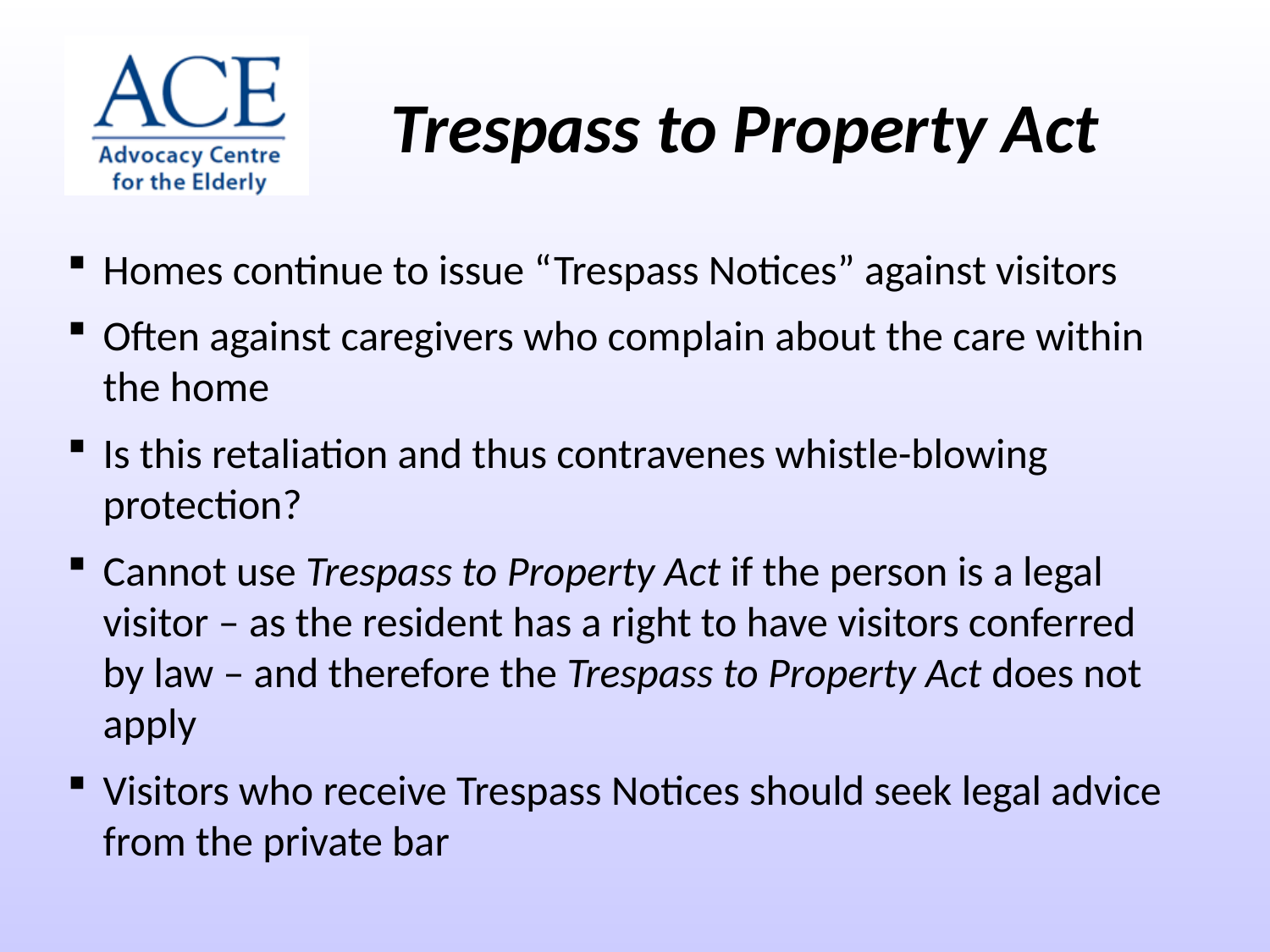

Trespass to Property Act

Homes continue to issue “Trespass Notices” against visitors
Often against caregivers who complain about the care within the home
Is this retaliation and thus contravenes whistle-blowing protection?
Cannot use Trespass to Property Act if the person is a legal visitor – as the resident has a right to have visitors conferred by law – and therefore the Trespass to Property Act does not apply
Visitors who receive Trespass Notices should seek legal advice from the private bar